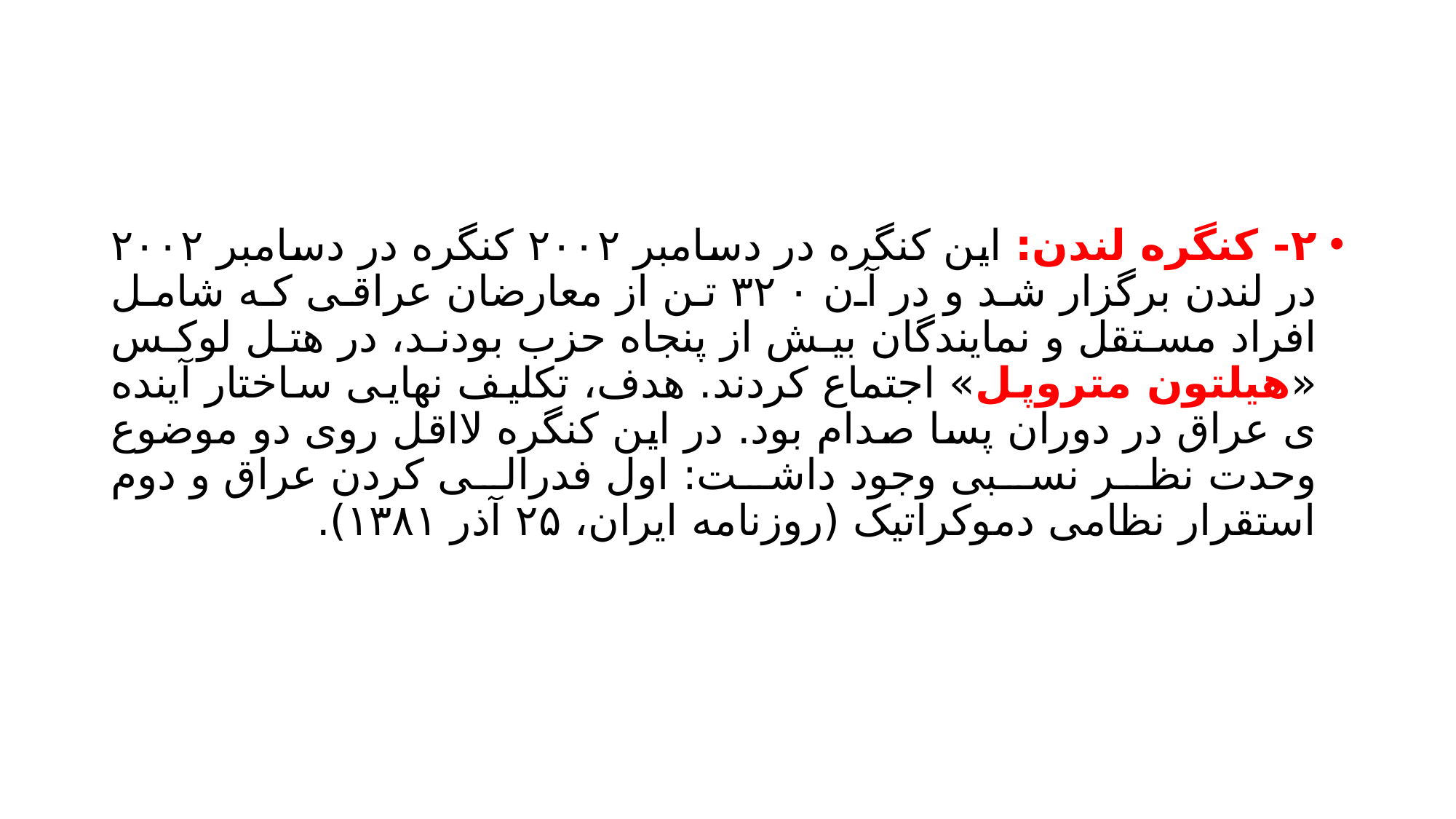

#
۲- کنگره لندن: این کنگره در دسامبر ۲۰۰۲ کنگره در دسامبر ۲۰۰۲ در لندن برگزار شد و در آن ۳۲۰ تن از معارضان عراقی که شامل افراد مستقل و نمایندگان بیش از پنجاه حزب بودند، در هتل لوکس «هیلتون متروپل» اجتماع کردند. هدف، تکلیف نهایی ساختار آینده ی عراق در دوران پسا صدام بود. در این کنگره لااقل روی دو موضوع وحدت نظر نسبی وجود داشت: اول فدرالی کردن عراق و دوم استقرار نظامی دموکراتیک (روزنامه ایران، ۲۵ آذر ۱۳۸۱).